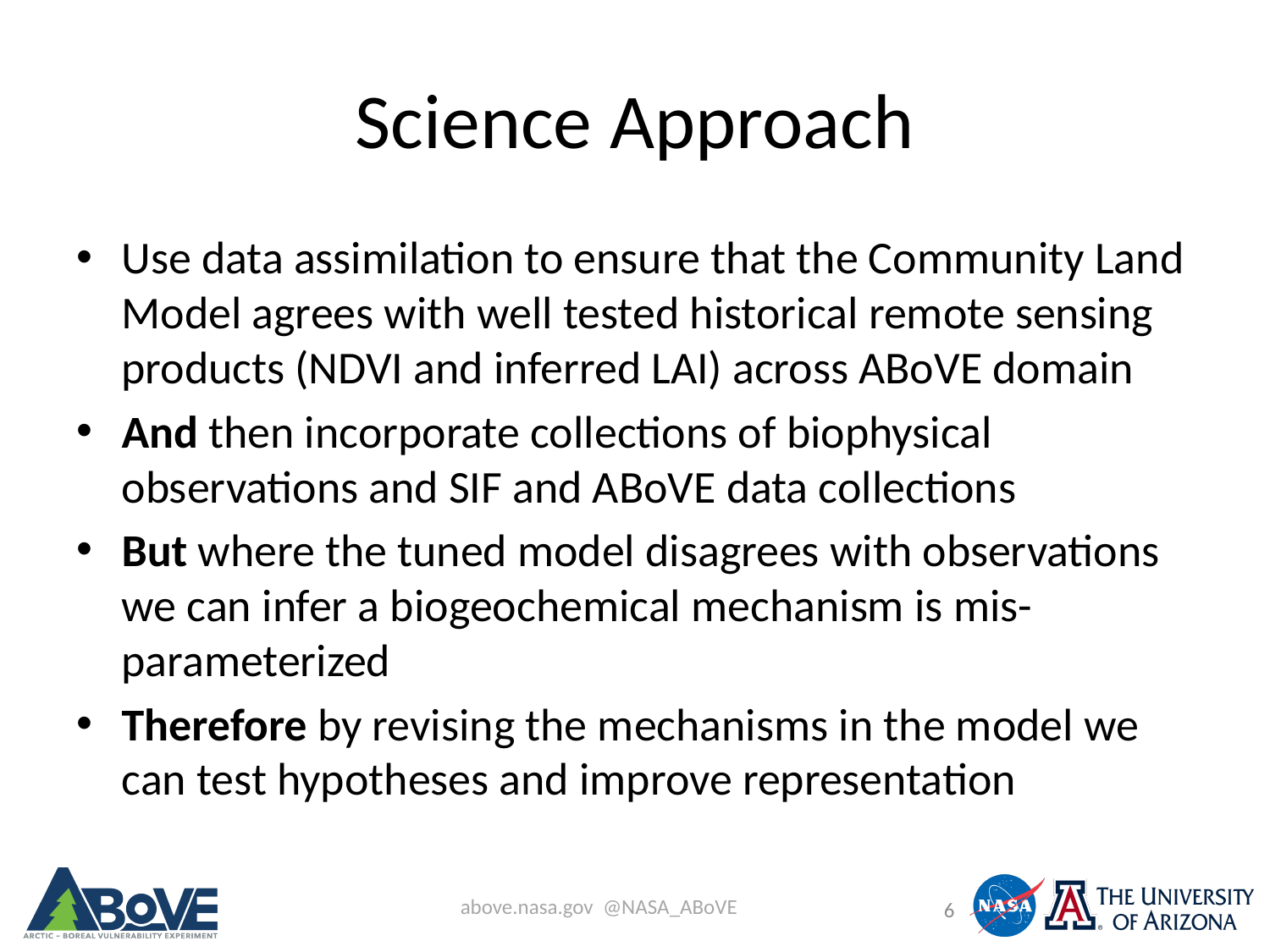

# Science Approach
Use data assimilation to ensure that the Community Land Model agrees with well tested historical remote sensing products (NDVI and inferred LAI) across ABoVE domain
And then incorporate collections of biophysical observations and SIF and ABoVE data collections
But where the tuned model disagrees with observations we can infer a biogeochemical mechanism is mis-parameterized
Therefore by revising the mechanisms in the model we can test hypotheses and improve representation
6